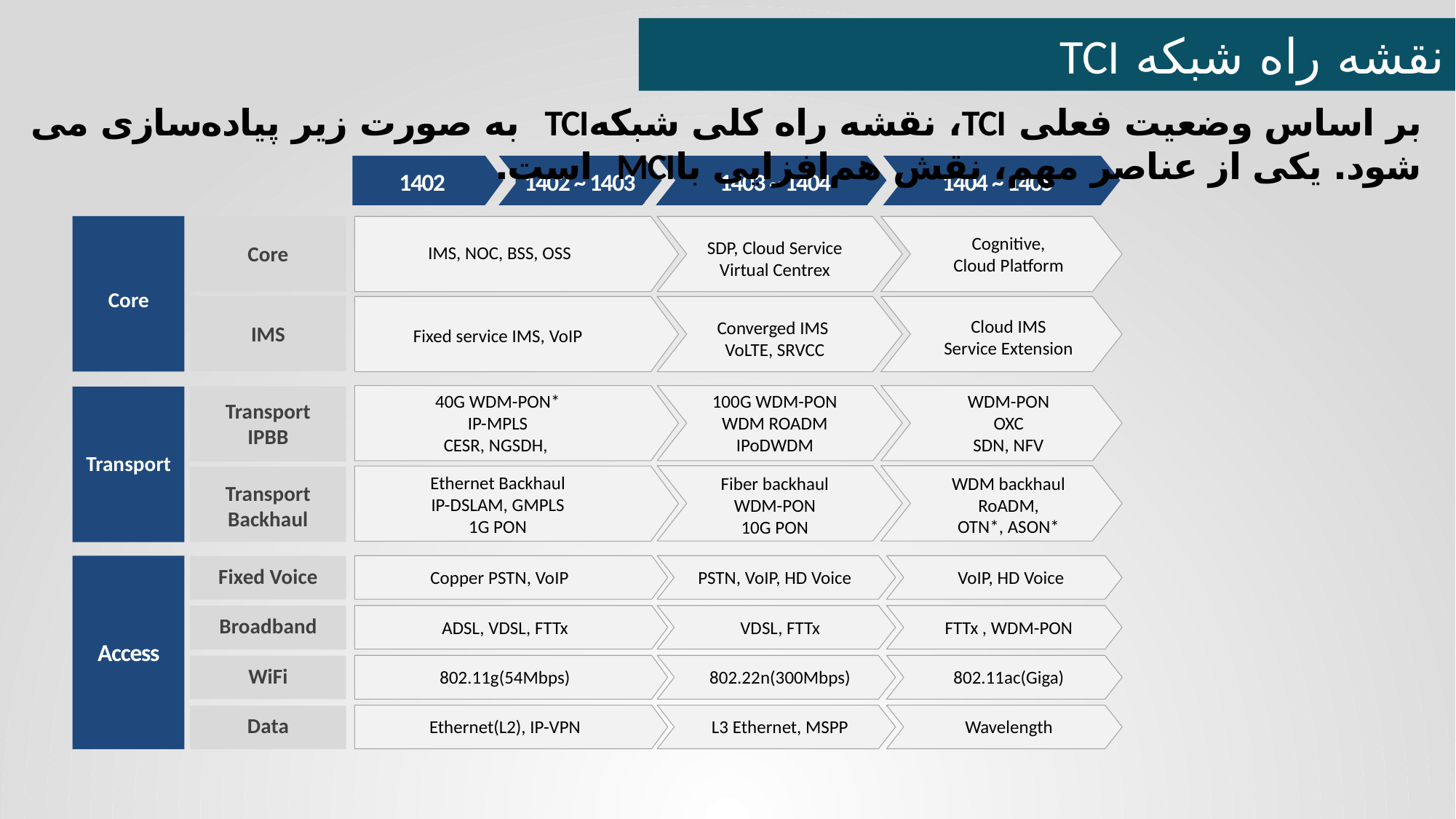

نقشه‌ راه شبکه TCI
بر اساس وضعیت فعلی TCI، نقشه راه کلی شبکهTCI  به صورت زیر پیاده‌سازی می شود. یکی از عناصر مهم، نقش هم‌افزایی باMCI  است.

1402
1402 ~ 1403
1403 ~ 1404
1404 ~ 1405

Cognitive,
Cloud Platform
SDP, Cloud Service
Virtual Centrex
Core
IMS, NOC, BSS, OSS
Core

Cloud IMS
Service Extension
Converged IMS
VoLTE, SRVCC
IMS
Fixed service IMS, VoIP
40G WDM-PON*
IP-MPLS
CESR, NGSDH,
WDM-PON
OXC
SDN, NFV
100G WDM-PON
WDM ROADM
IPoDWDM

Transport
IPBB

Transport
Ethernet Backhaul
IP-DSLAM, GMPLS
1G PON

WDM backhaul
RoADM,
OTN*, ASON*

Fiber backhaul
WDM-PON
10G PON

Transport
Backhaul

Access

Fixed Voice
Copper PSTN, VoIP
PSTN, VoIP, HD Voice
 VoIP, HD Voice

Broadband
ADSL, VDSL, FTTx
VDSL, FTTx
FTTx , WDM-PON

WiFi
802.11g(54Mbps)
802.22n(300Mbps)
802.11ac(Giga)

Data
Ethernet(L2), IP-VPN
L3 Ethernet, MSPP
Wavelength